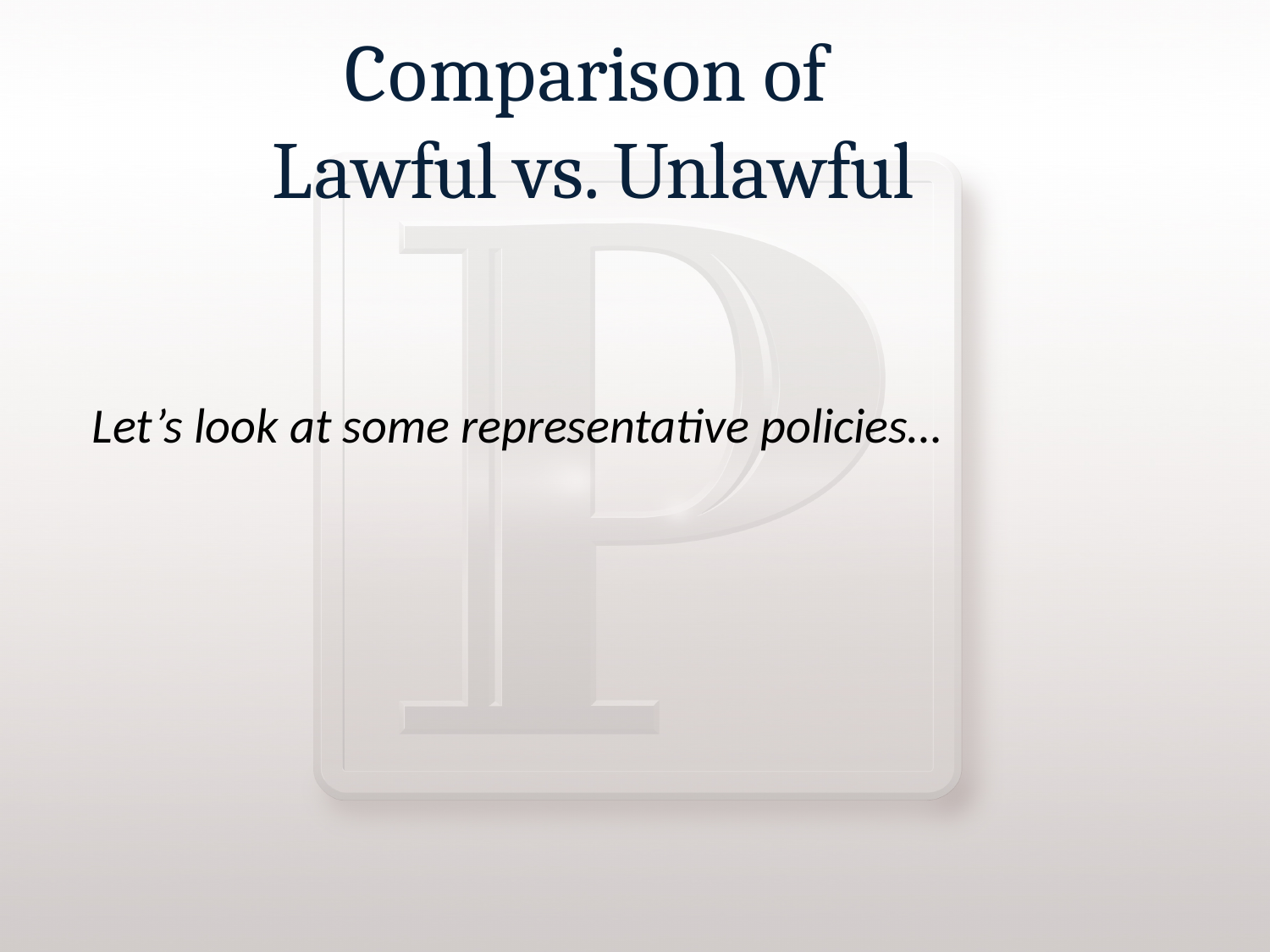

# Comparison of Lawful vs. Unlawful

Let’s look at some representative policies…